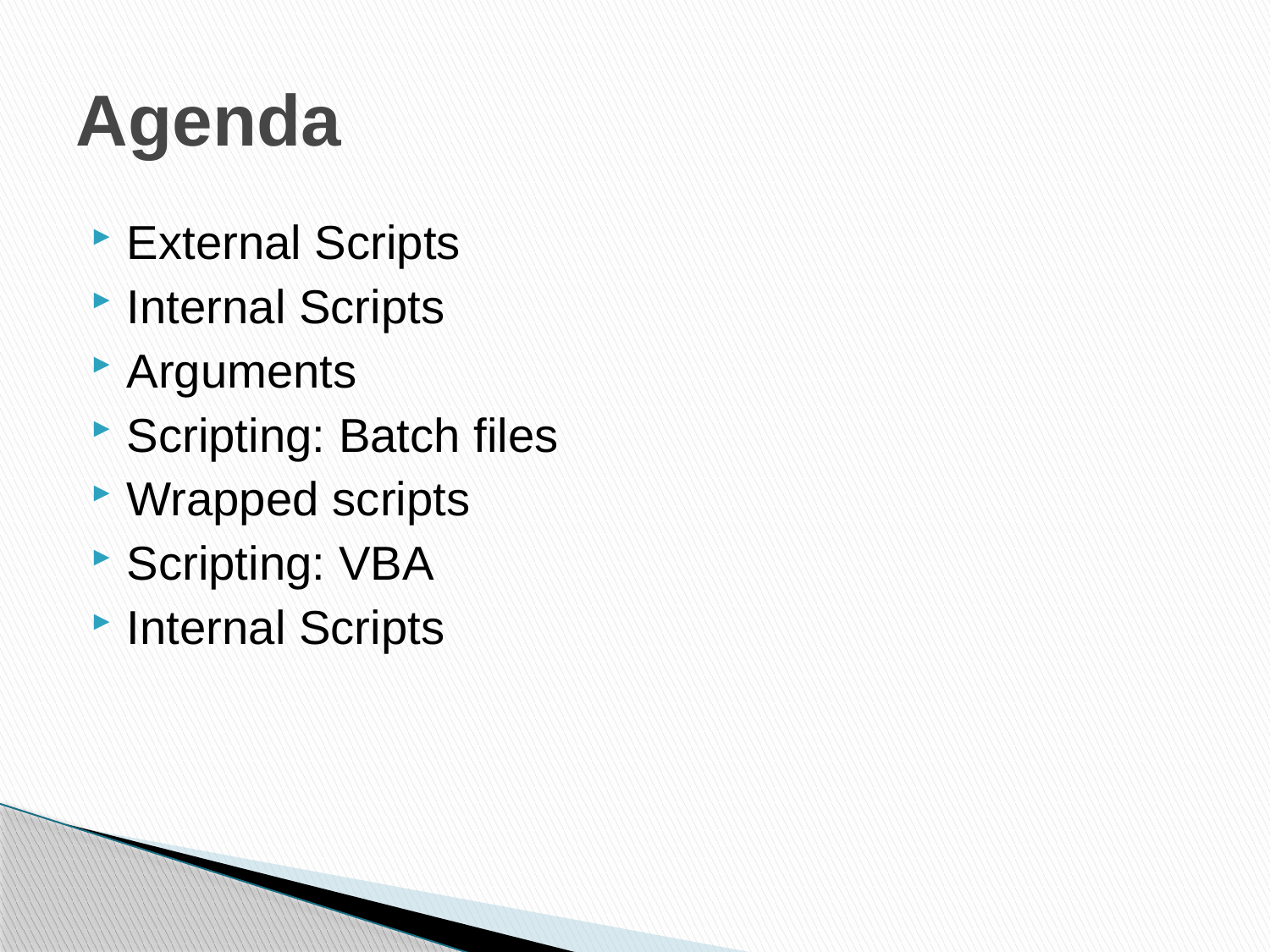

# Agenda
External Scripts
Internal Scripts
Arguments
Scripting: Batch files
Wrapped scripts
Scripting: VBA
Internal Scripts